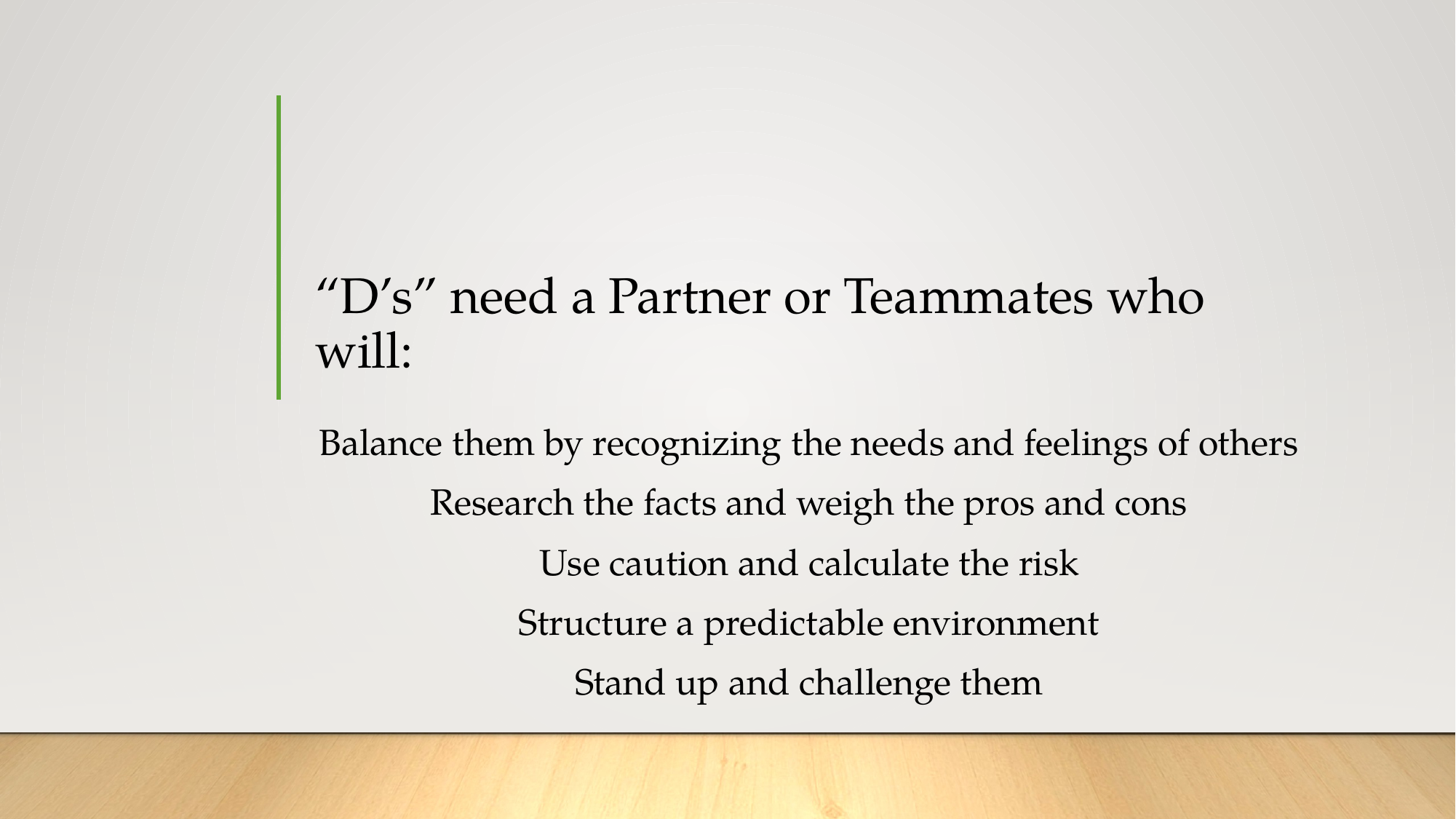

# “D’s” need a Partner or Teammates who will:
Balance them by recognizing the needs and feelings of others
Research the facts and weigh the pros and cons
Use caution and calculate the risk
Structure a predictable environment
Stand up and challenge them